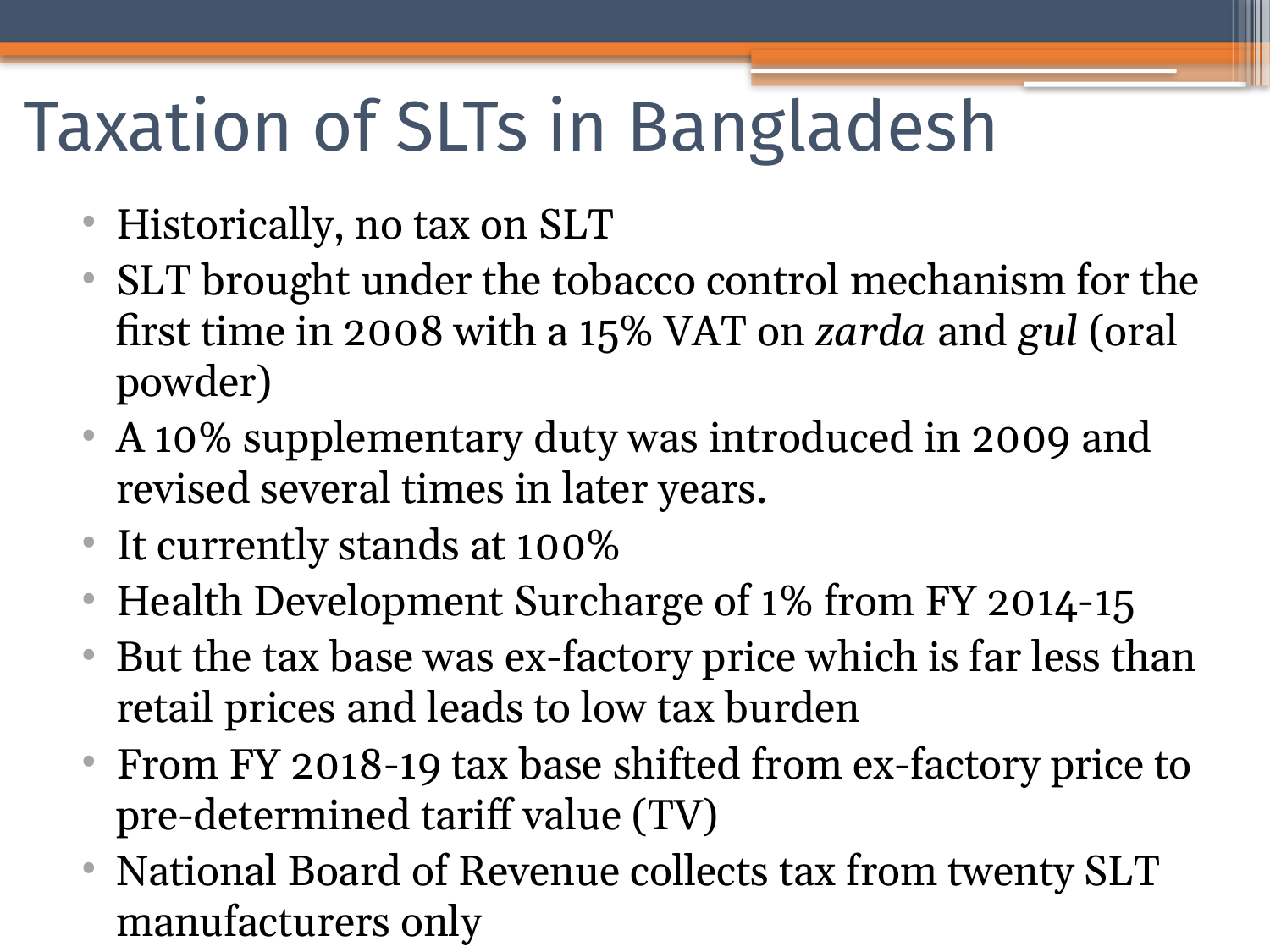

Taxation of SLTs in Bangladesh
Historically, no tax on SLT
SLT brought under the tobacco control mechanism for the first time in 2008 with a 15% VAT on zarda and gul (oral powder)
A 10% supplementary duty was introduced in 2009 and revised several times in later years.
It currently stands at 100%
Health Development Surcharge of 1% from FY 2014-15
But the tax base was ex-factory price which is far less than retail prices and leads to low tax burden
From FY 2018-19 tax base shifted from ex-factory price to pre-determined tariff value (TV)
National Board of Revenue collects tax from twenty SLT manufacturers only